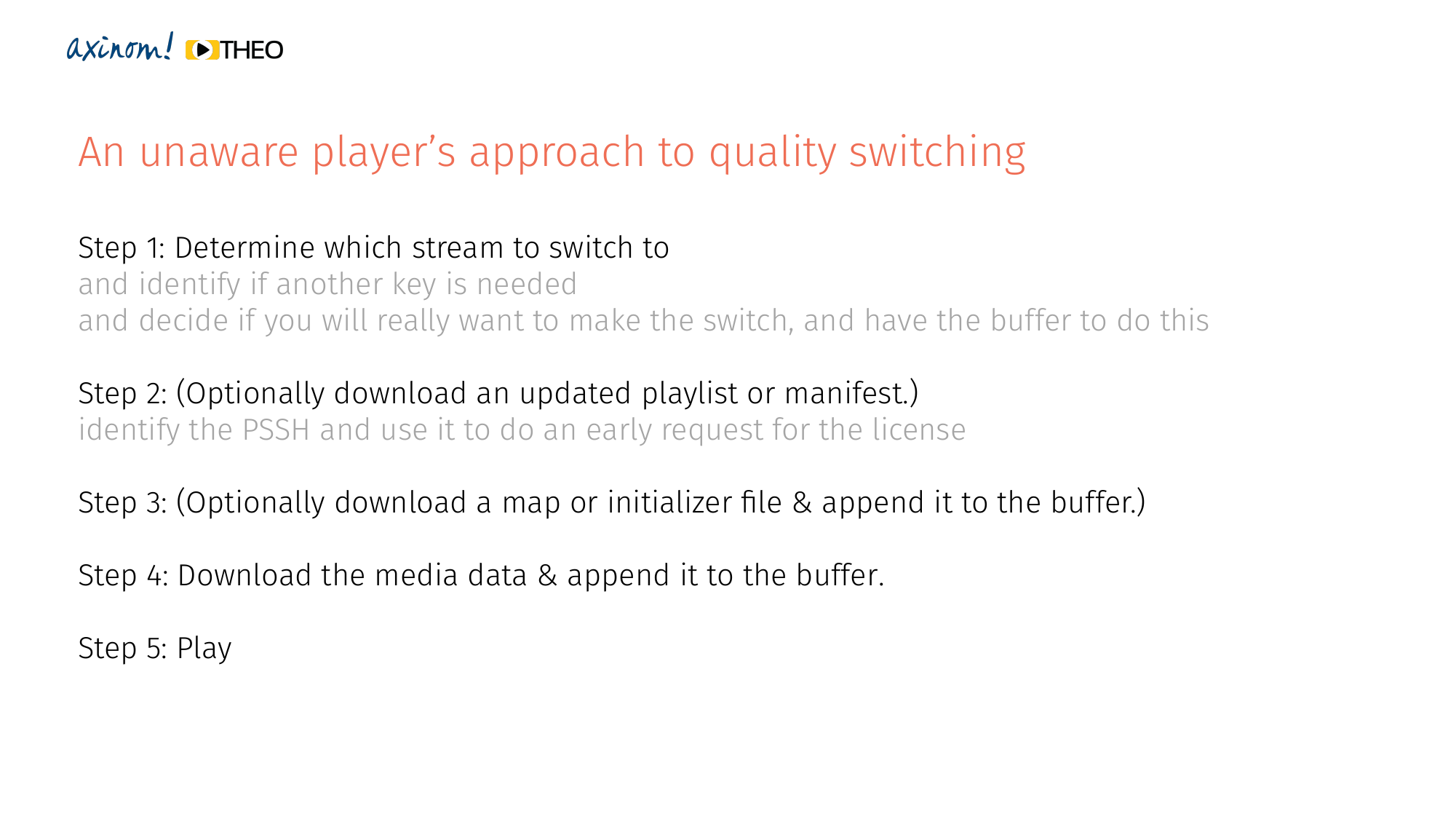

An unaware player’s approach to quality switching
Step 1: Determine which stream to switch to
and identify if another key is needed
and decide if you will really want to make the switch, and have the buffer to do this

Step 2: (Optionally download an updated playlist or manifest.)
identify the PSSH and use it to do an early request for the license

Step 3: (Optionally download a map or initializer file & append it to the buffer.)

Step 4: Download the media data & append it to the buffer.

Step 5: Play